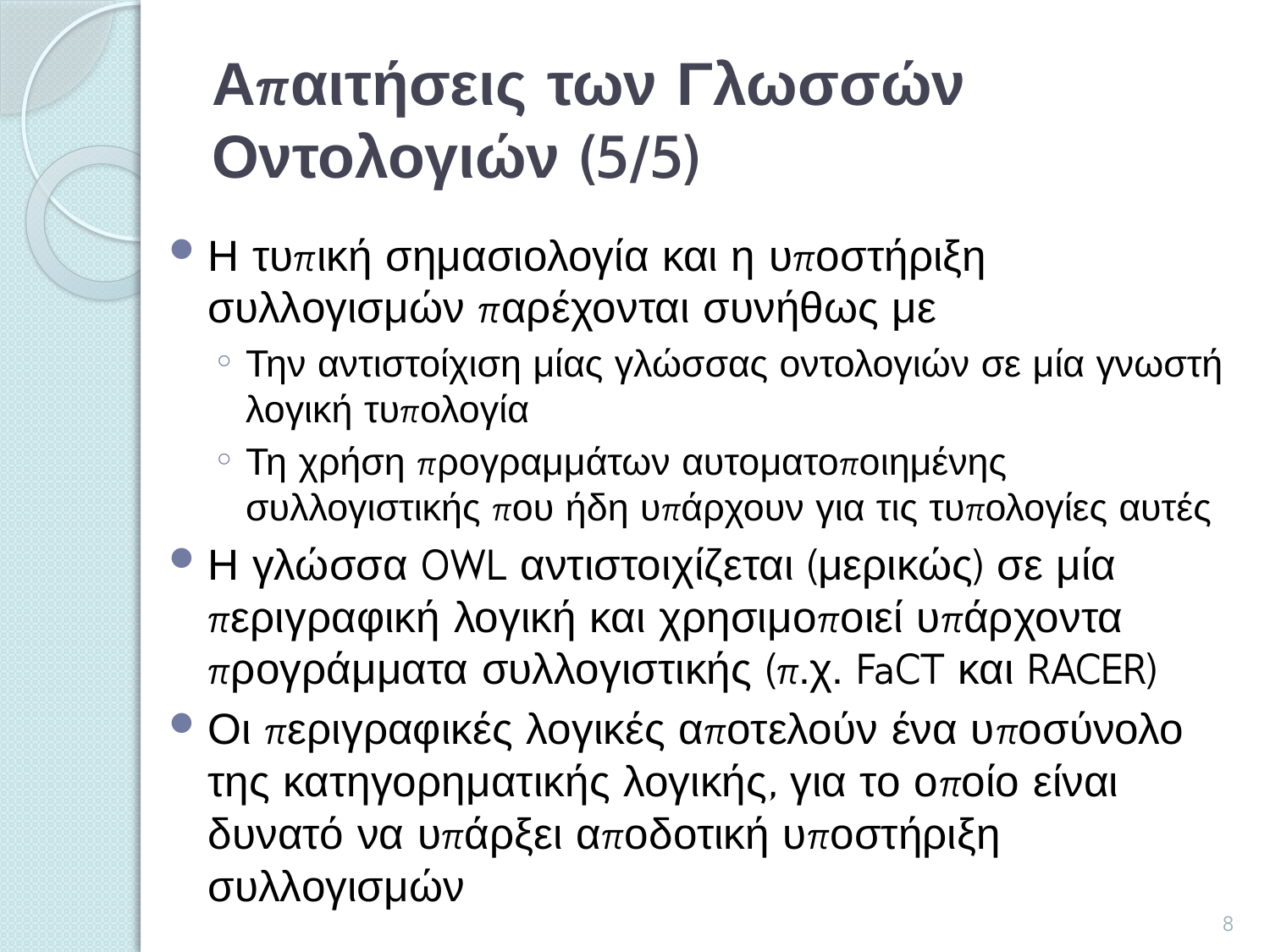

# Απαιτήσεις των Γλωσσών Οντολογιών (5/5)
Η τυπική σημασιολογία και η υποστήριξη συλλογισμών παρέχονται συνήθως με
Την αντιστοίχιση μίας γλώσσας οντολογιών σε μία γνωστή λογική τυπολογία
Τη χρήση προγραμμάτων αυτοματοποιημένης συλλογιστικής που ήδη υπάρχουν για τις τυπολογίες αυτές
Η γλώσσα OWL αντιστοιχίζεται (μερικώς) σε μία περιγραφική λογική και χρησιμοποιεί υπάρχοντα προγράμματα συλλογιστικής (π.χ. FaCT και RACER)
Οι περιγραφικές λογικές αποτελούν ένα υποσύνολο της κατηγορηματικής λογικής, για το οποίο είναι δυνατό να υπάρξει αποδοτική υποστήριξη συλλογισμών
8